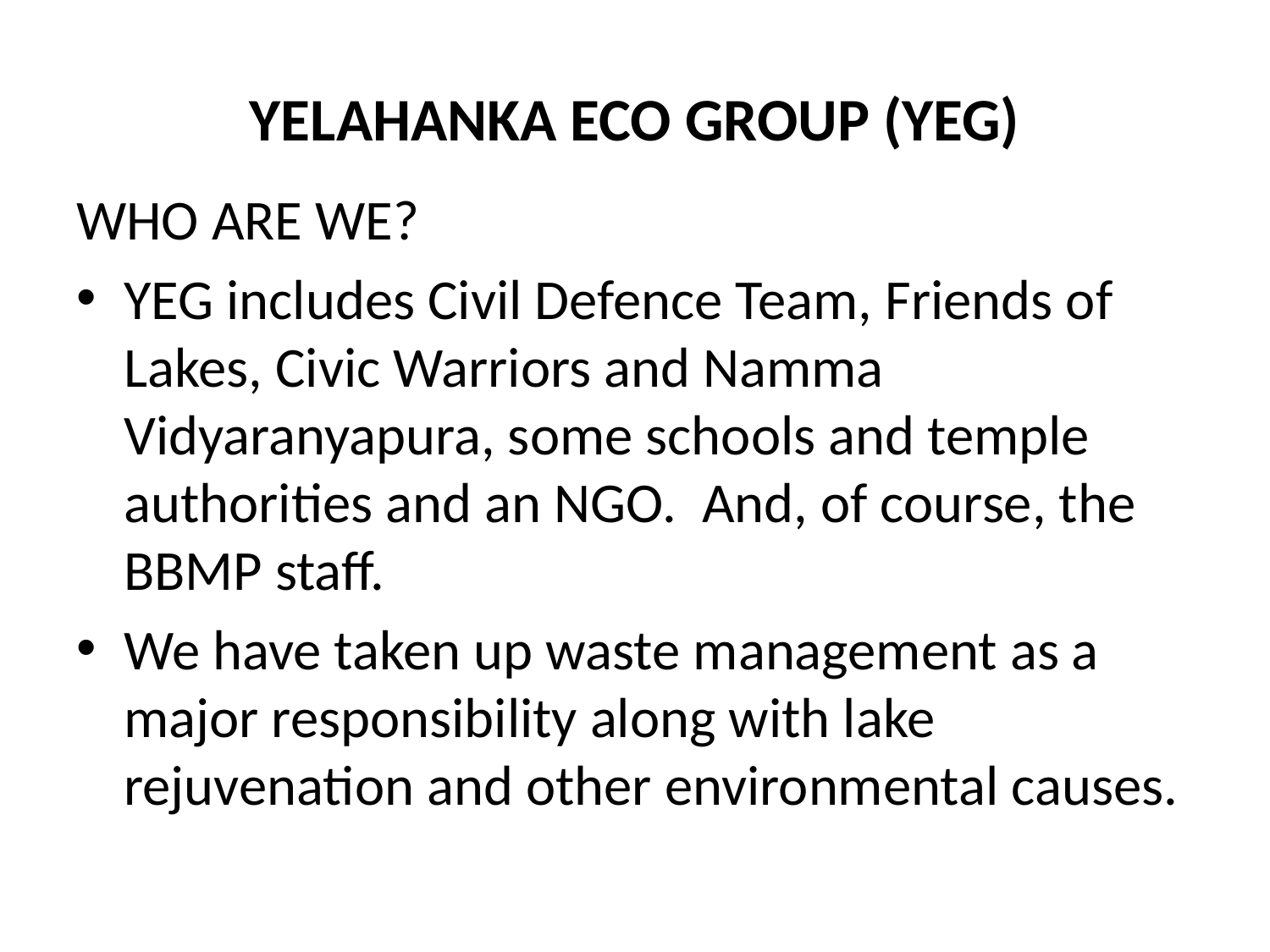

# YELAHANKA ECO GROUP (YEG)
WHO ARE WE?
YEG includes Civil Defence Team, Friends of Lakes, Civic Warriors and Namma Vidyaranyapura, some schools and temple authorities and an NGO.  And, of course, the BBMP staff.
We have taken up waste management as a major responsibility along with lake rejuvenation and other environmental causes.